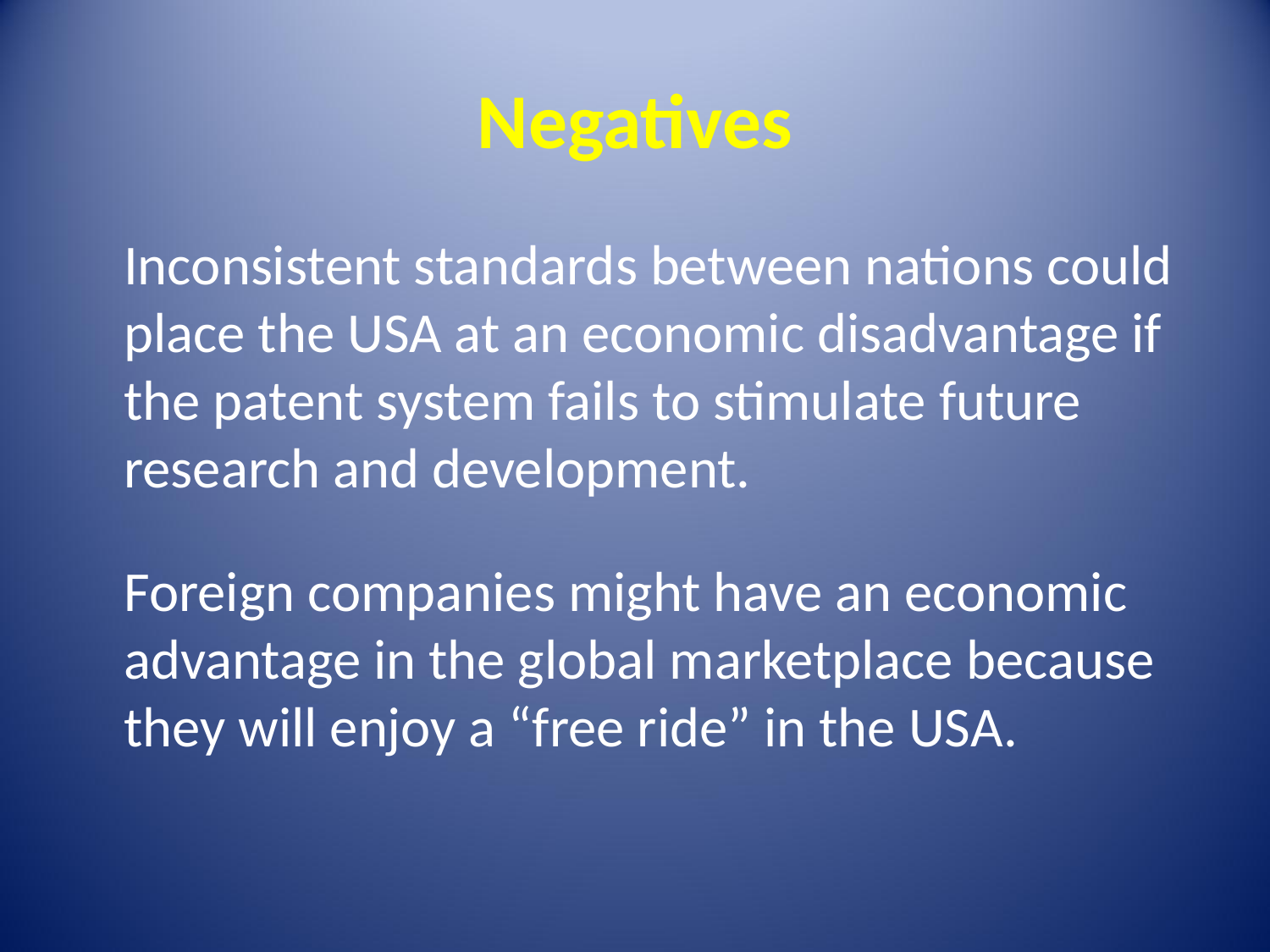

# Negatives
Inconsistent standards between nations could place the USA at an economic disadvantage if the patent system fails to stimulate future research and development.

Foreign companies might have an economic advantage in the global marketplace because they will enjoy a “free ride” in the USA.